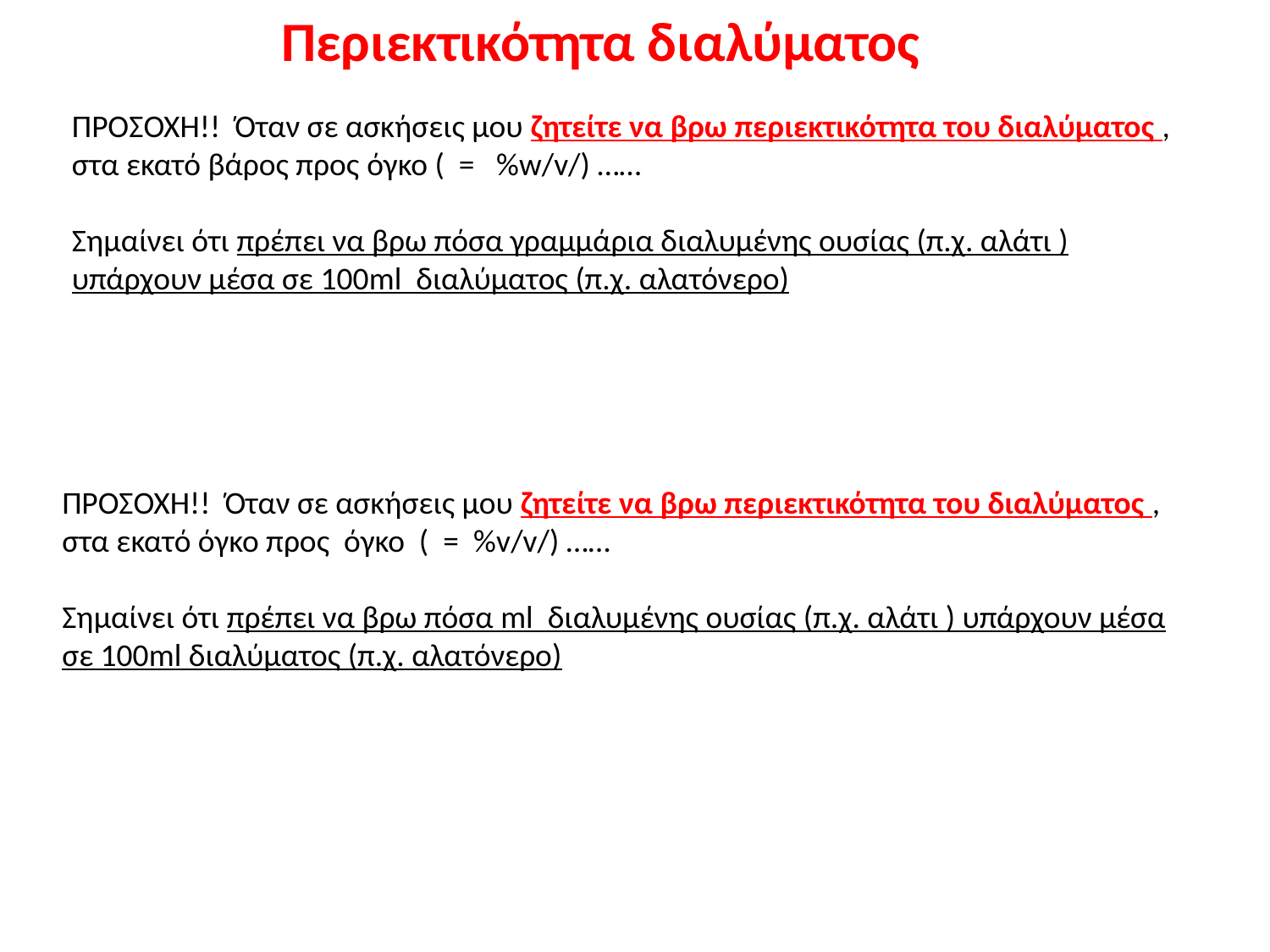

Περιεκτικότητα διαλύματος
ΠΡΟΣΟΧΗ!!  Όταν σε ασκήσεις μου ζητείτε να βρω περιεκτικότητα του διαλύματος , στα εκατό βάρος προς όγκο (  =   %w/v/) ……

Σημαίνει ότι πρέπει να βρω πόσα γραμμάρια διαλυμένης ουσίας (π.χ. αλάτι ) υπάρχουν μέσα σε 100ml  διαλύματος (π.χ. αλατόνερο)
ΠΡΟΣΟΧΗ!!  Όταν σε ασκήσεις μου ζητείτε να βρω περιεκτικότητα του διαλύματος , στα εκατό όγκο προς  όγκο  (  =  %v/v/) ……

Σημαίνει ότι πρέπει να βρω πόσα ml  διαλυμένης ουσίας (π.χ. αλάτι ) υπάρχουν μέσα σε 100ml διαλύματος (π.χ. αλατόνερο)